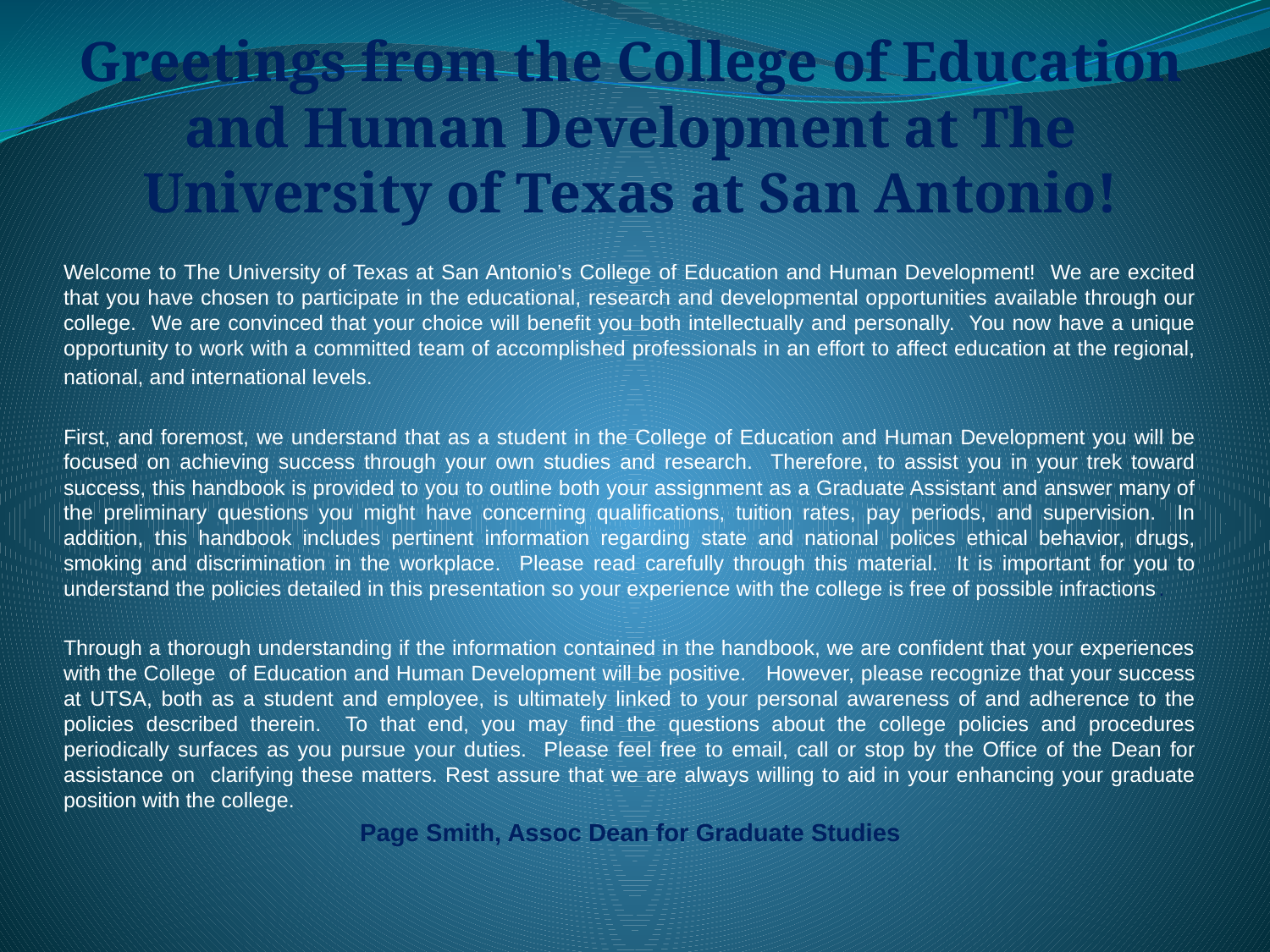

Greetings from the College of Education and Human Development at The University of Texas at San Antonio!

Welcome to The University of Texas at San Antonio’s College of Education and Human Development!  We are excited that you have chosen to participate in the educational, research and developmental opportunities available through our college.  We are convinced that your choice will benefit you both intellectually and personally.  You now have a unique opportunity to work with a committed team of accomplished professionals in an effort to affect education at the regional, national, and international levels.

First, and foremost, we understand that as a student in the College of Education and Human Development you will be focused on achieving success through your own studies and research.  Therefore, to assist you in your trek toward success, this handbook is provided to you to outline both your assignment as a Graduate Assistant and answer many of the preliminary questions you might have concerning qualifications, tuition rates, pay periods, and supervision.  In addition, this handbook includes pertinent information regarding state and national polices ethical behavior, drugs, smoking and discrimination in the workplace.  Please read carefully through this material.  It is important for you to understand the policies detailed in this presentation so your experience with the college is free of possible infractions.

Through a thorough understanding if the information contained in the handbook, we are confident that your experiences with the College  of Education and Human Development will be positive.   However, please recognize that your success at UTSA, both as a student and employee, is ultimately linked to your personal awareness of and adherence to the policies described therein.  To that end, you may find the questions about the college policies and procedures periodically surfaces as you pursue your duties.  Please feel free to email, call or stop by the Office of the Dean for assistance on  clarifying these matters. Rest assure that we are always willing to aid in your enhancing your graduate position with the college.
Page Smith, Assoc Dean for Graduate Studies